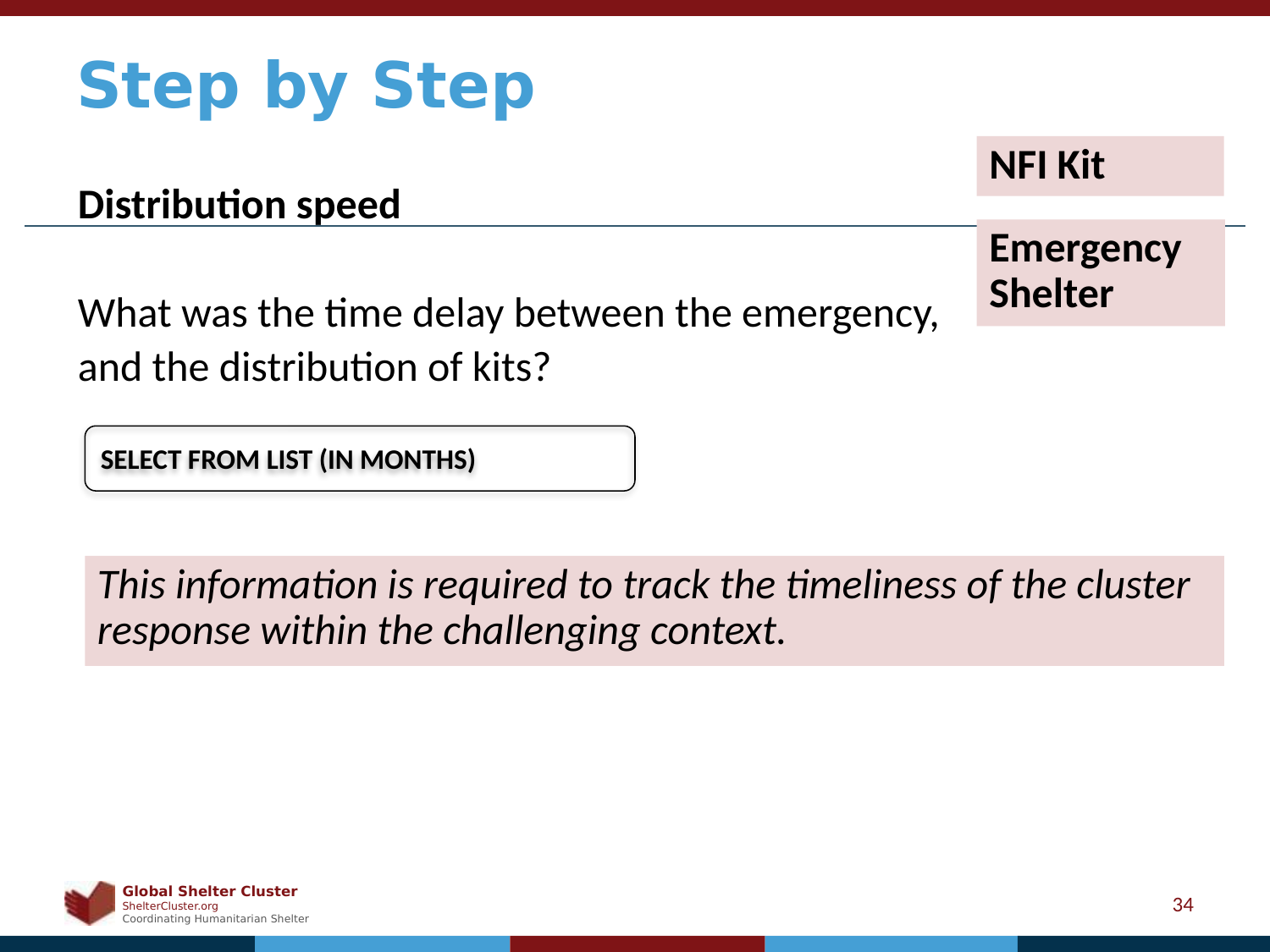

# Step by Step
NFI Kit
Distribution speed

What was the time delay between the emergency,
and the distribution of kits?

Emergency Shelter
Select from list (in months)
This information is required to track the timeliness of the cluster response within the challenging context.

34